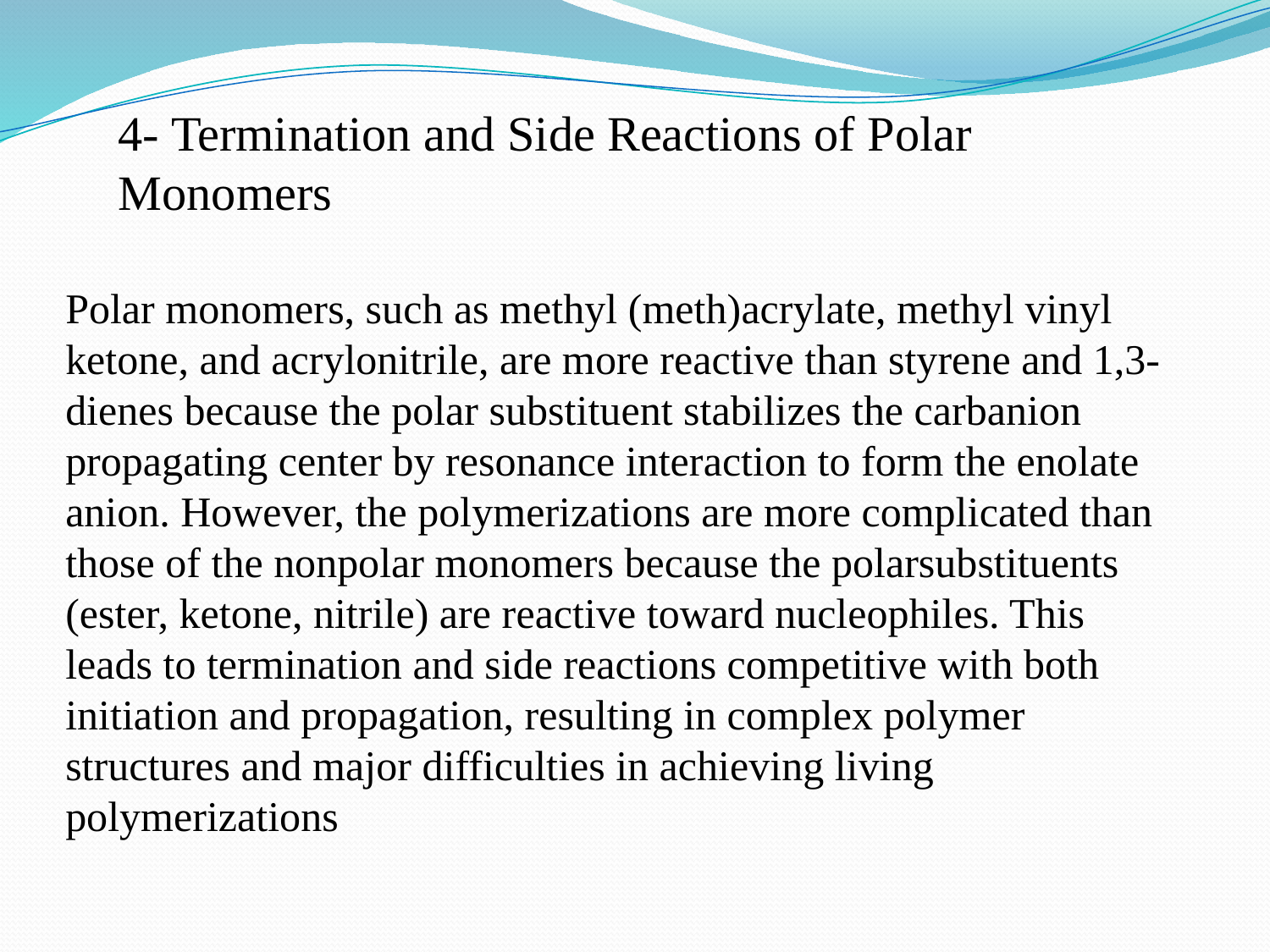

4- Termination and Side Reactions of Polar Monomers
Polar monomers, such as methyl (meth)acrylate, methyl vinyl ketone, and acrylonitrile, are more reactive than styrene and 1,3-dienes because the polar substituent stabilizes the carbanion
propagating center by resonance interaction to form the enolate anion. However, the polymerizations are more complicated than those of the nonpolar monomers because the polarsubstituents (ester, ketone, nitrile) are reactive toward nucleophiles. This leads to termination and side reactions competitive with both initiation and propagation, resulting in complex polymer structures and major difficulties in achieving living polymerizations